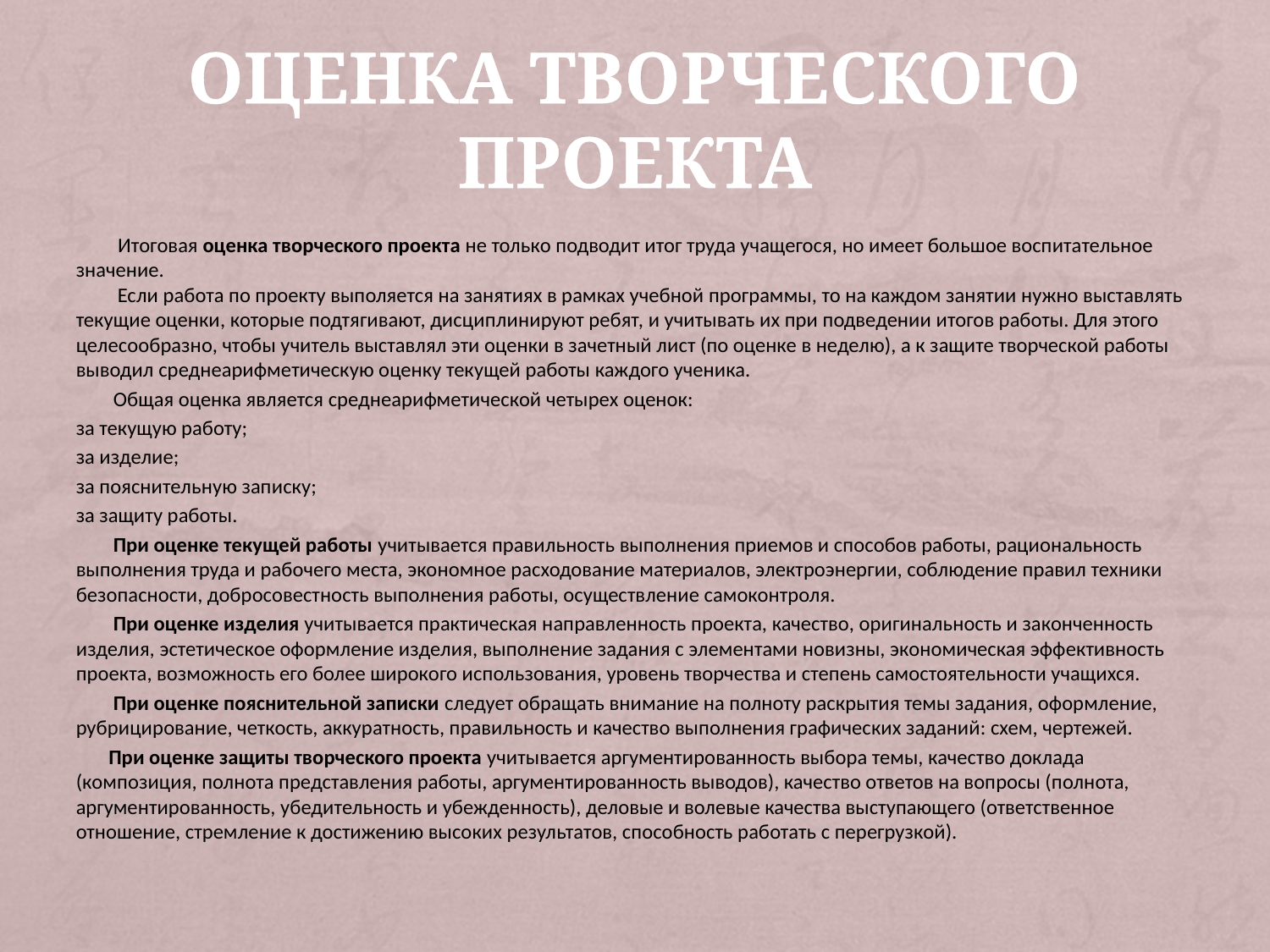

# Оценка творческого проекта
         Итоговая оценка творческого проекта не только подводит итог труда учащегося, но имеет большое воспитательное значение.
         Если работа по проекту выполяется на занятиях в рамках учебной программы, то на каждом занятии нужно выставлять текущие оценки, которые подтягивают, дисциплинируют ребят, и учитывать их при подведении итогов работы. Для этого целесообразно, чтобы учитель выставлял эти оценки в зачетный лист (по оценке в неделю), а к защите творческой работы выводил среднеарифметическую оценку текущей работы каждого ученика.
        Общая оценка является среднеарифметической четырех оценок:
за текущую работу;
за изделие;
за пояснительную записку;
за защиту работы.
        При оценке текущей работы учитывается правильность выполнения приемов и способов работы, рациональность выполнения труда и рабочего места, экономное расходование материалов, электроэнергии, соблюдение правил техники безопасности, добросовестность выполнения работы, осуществление самоконтроля.
        При оценке изделия учитывается практическая направленность проекта, качество, оригинальность и законченность изделия, эстетическое оформление изделия, выполнение задания с элементами новизны, экономическая эффективность проекта, возможность его более широкого использования, уровень творчества и степень самостоятельности учащихся.
        При оценке пояснительной записки следует обращать внимание на полноту раскрытия темы задания, оформление, рубрицирование, четкость, аккуратность, правильность и качество выполнения графических заданий: схем, чертежей.
       При оценке защиты творческого проекта учитывается аргументированность выбора темы, качество доклада (композиция, полнота представления работы, аргументированность выводов), качество ответов на вопросы (полнота, аргументированность, убедительность и убежденность), деловые и волевые качества выступающего (ответственное отношение, стремление к достижению высоких результатов, способность работать с перегрузкой).